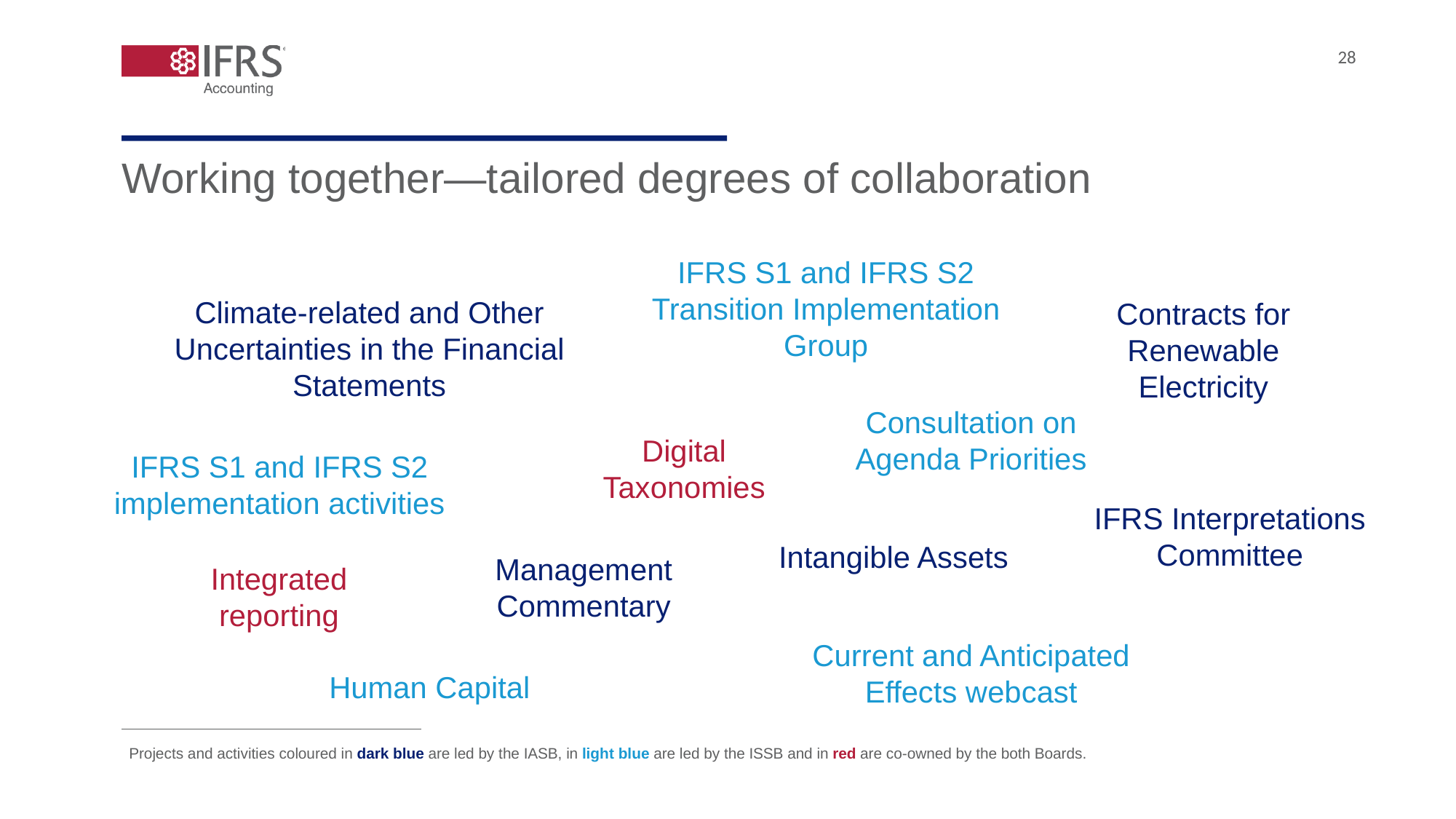

28
Working together—tailored degrees of collaboration
IFRS S1 and IFRS S2 Transition Implementation Group
Climate-related and Other Uncertainties in the Financial Statements
Contracts for Renewable Electricity
Consultation on Agenda Priorities
Digital Taxonomies
IFRS S1 and IFRS S2 implementation activities
IFRS Interpretations Committee
Intangible Assets
Management Commentary
Integrated reporting
Current and Anticipated Effects webcast
Human Capital
Projects and activities coloured in dark blue are led by the IASB, in light blue are led by the ISSB and in red are co-owned by the both Boards.